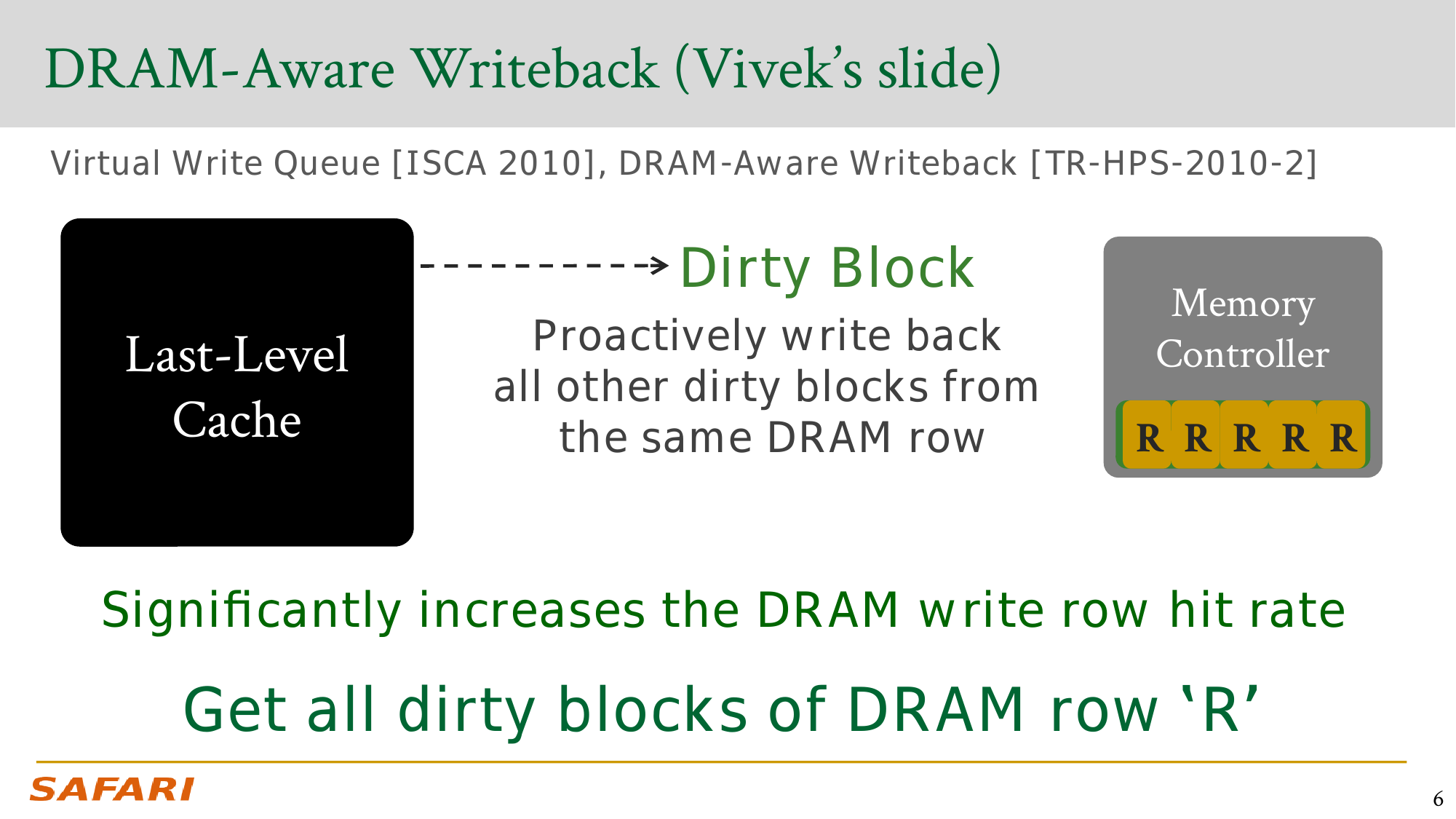

# DRAM-Aware Writeback (Vivek’s slide)
Virtual Write Queue [ISCA 2010], DRAM-Aware Writeback [TR-HPS-2010-2]
Last-Level Cache
Dirty Block
Memory Controller
Proactively write back
all other dirty blocks from
the same DRAM row

R
R
R
R
R
Significantly increases the DRAM write row hit rate
Get all dirty blocks of DRAM row ‘R’
6